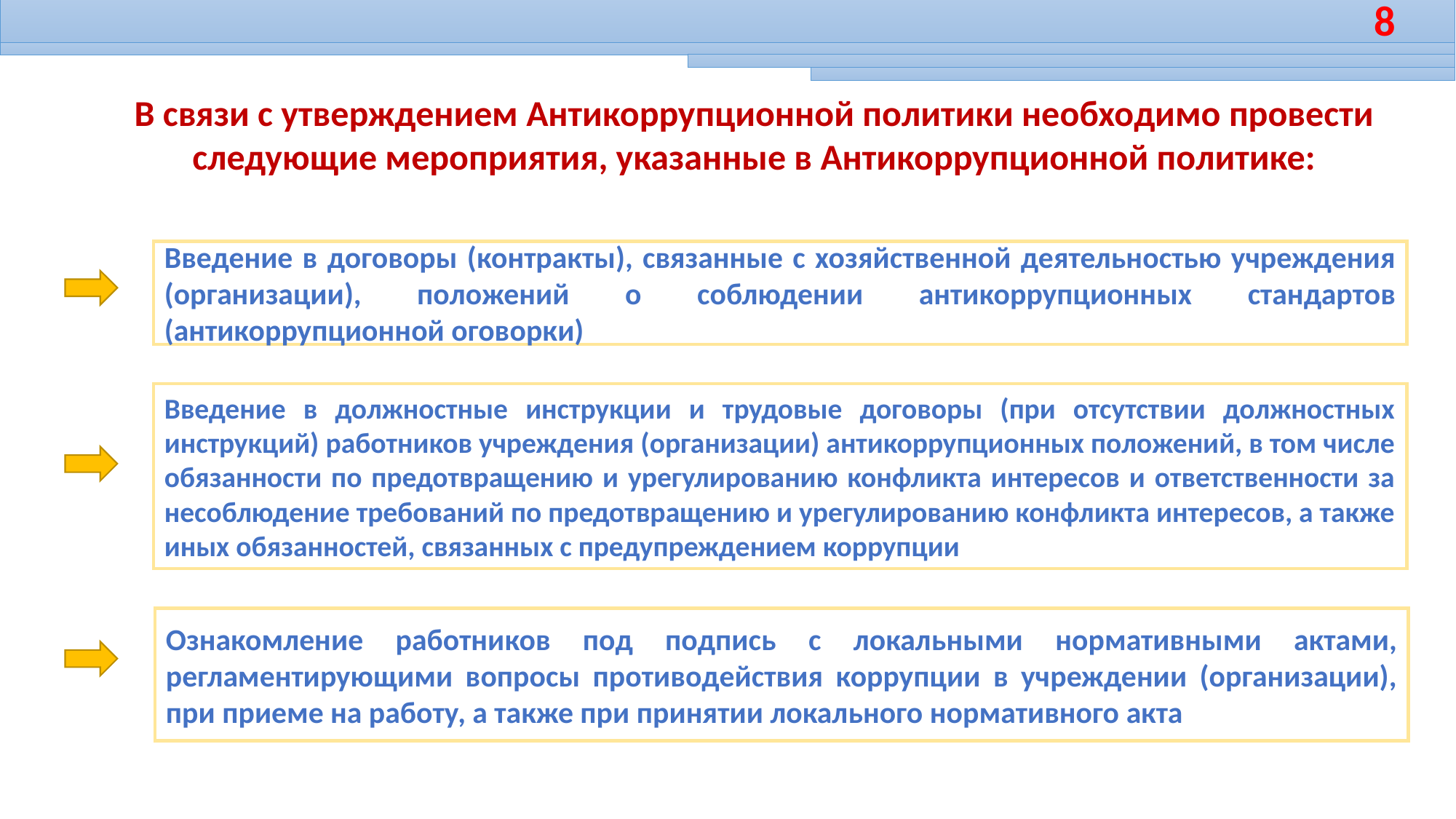

8

В связи с утверждением Антикоррупционной политики необходимо провести следующие мероприятия, указанные в Антикоррупционной политике:
Введение в договоры (контракты), связанные с хозяйственной деятельностью учреждения (организации), положений о соблюдении антикоррупционных стандартов (антикоррупционной оговорки)

Введение в должностные инструкции и трудовые договоры (при отсутствии должностных инструкций) работников учреждения (организации) антикоррупционных положений, в том числе обязанности по предотвращению и урегулированию конфликта интересов и ответственности за несоблюдение требований по предотвращению и урегулированию конфликта интересов, а также иных обязанностей, связанных с предупреждением коррупции

Ознакомление работников под подпись с локальными нормативными актами, регламентирующими вопросы противодействия коррупции в учреждении (организации), при приеме на работу, а также при принятии локального нормативного акта